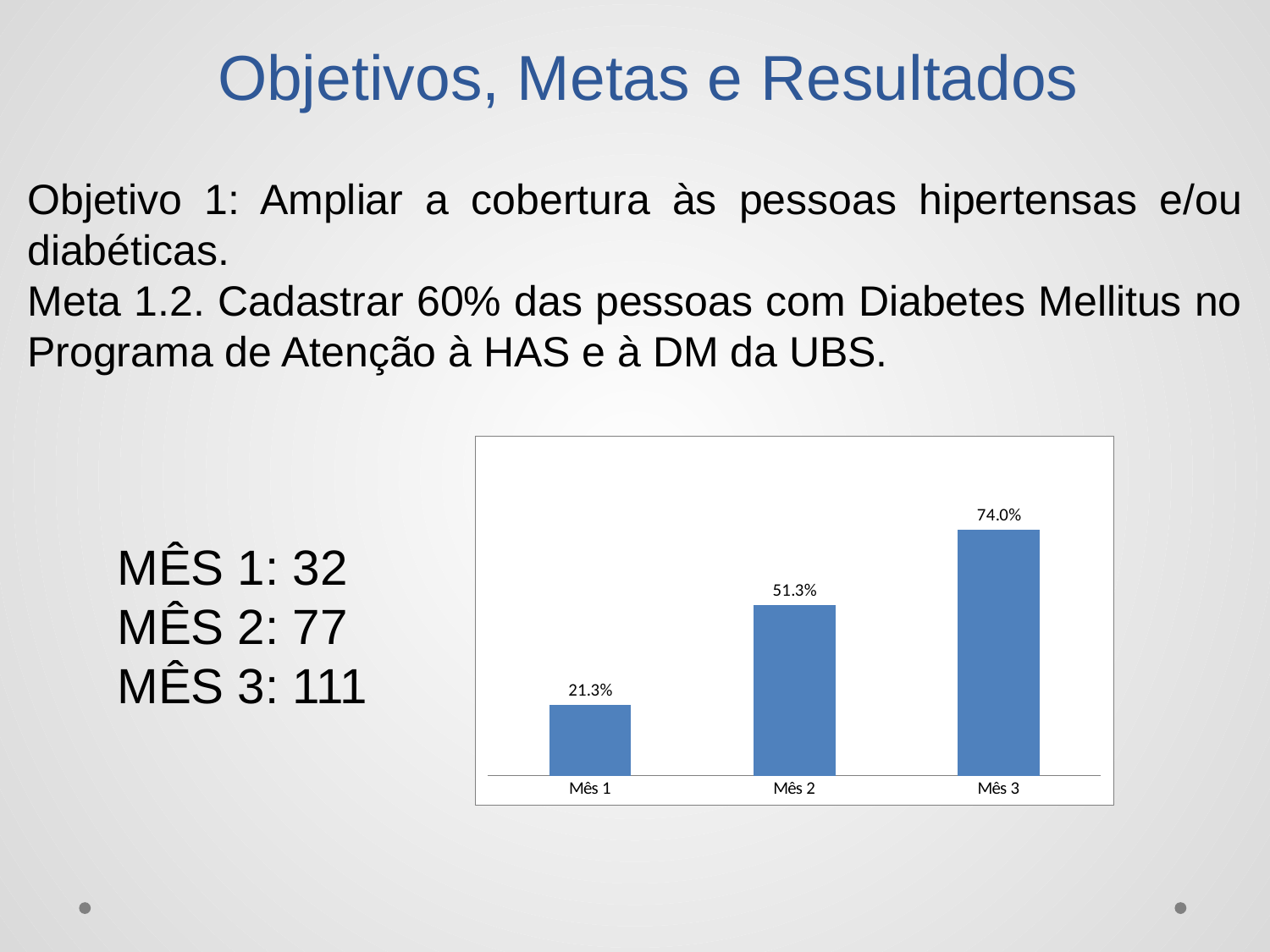

# Objetivos, Metas e Resultados
Objetivo 1: Ampliar a cobertura às pessoas hipertensas e/ou diabéticas.
Meta 1.2. Cadastrar 60% das pessoas com Diabetes Mellitus no Programa de Atenção à HAS e à DM da UBS.

### Chart

| Category | Cobertura do Pprograma de Atenção à Diabetes Mellitus na unidade de saúde |
|---|---|
| Mês 1 | 0.21333333333333396 |
| Mês 2 | 0.5133333333333333 |
| Mês 3 | 0.7400000000000018 |
MÊS 1: 32
MÊS 2: 77
MÊS 3: 111